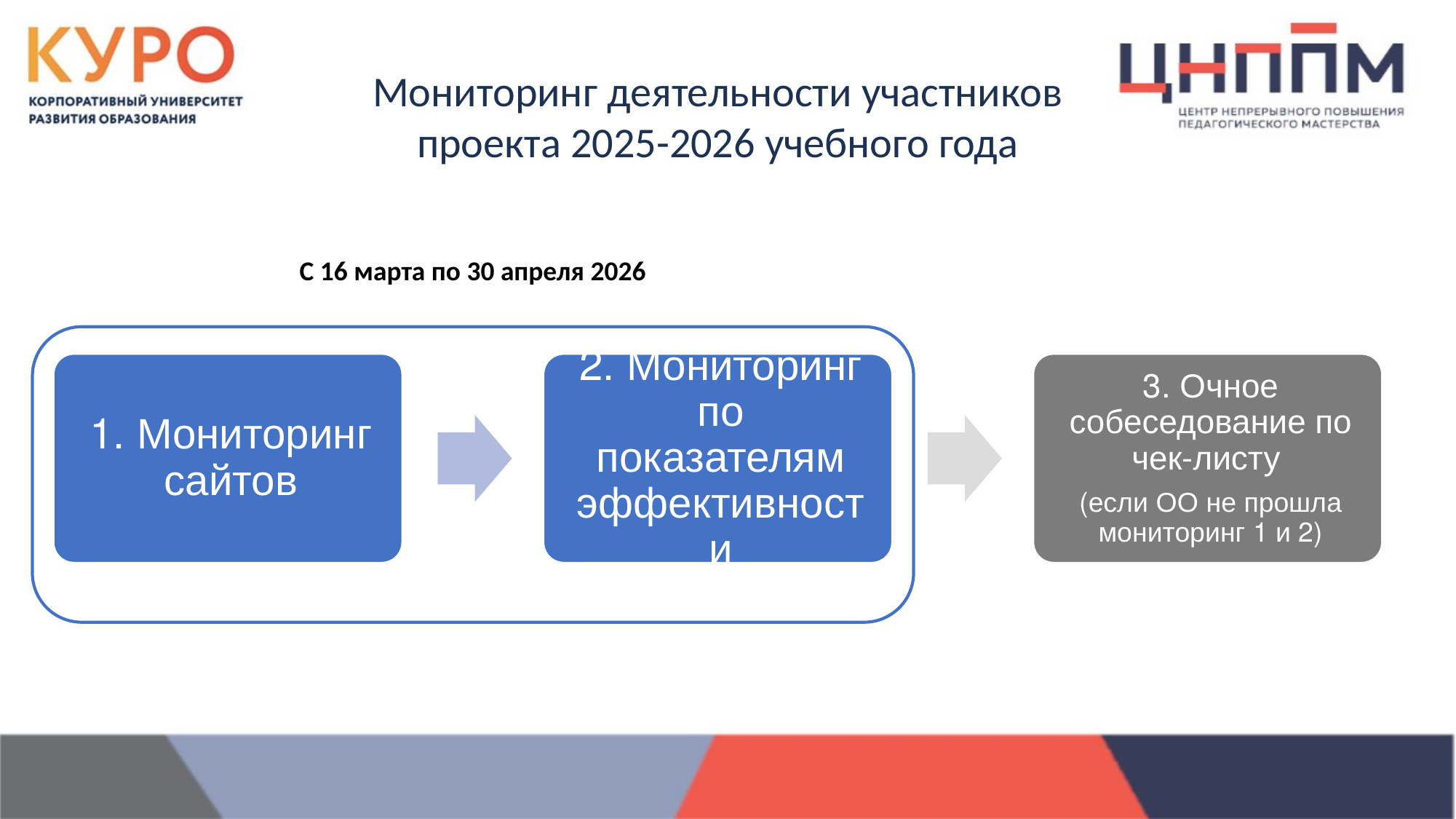

Мониторинг деятельности участников проекта 2025-2026 учебного года
1. Мониторинг сайтов

2. Мониторинг по показателям эффективности

3. Очное собеседование по чек-листу
(если ОО не прошла мониторинг 1 и 2)
С 16 марта по 30 апреля 2026